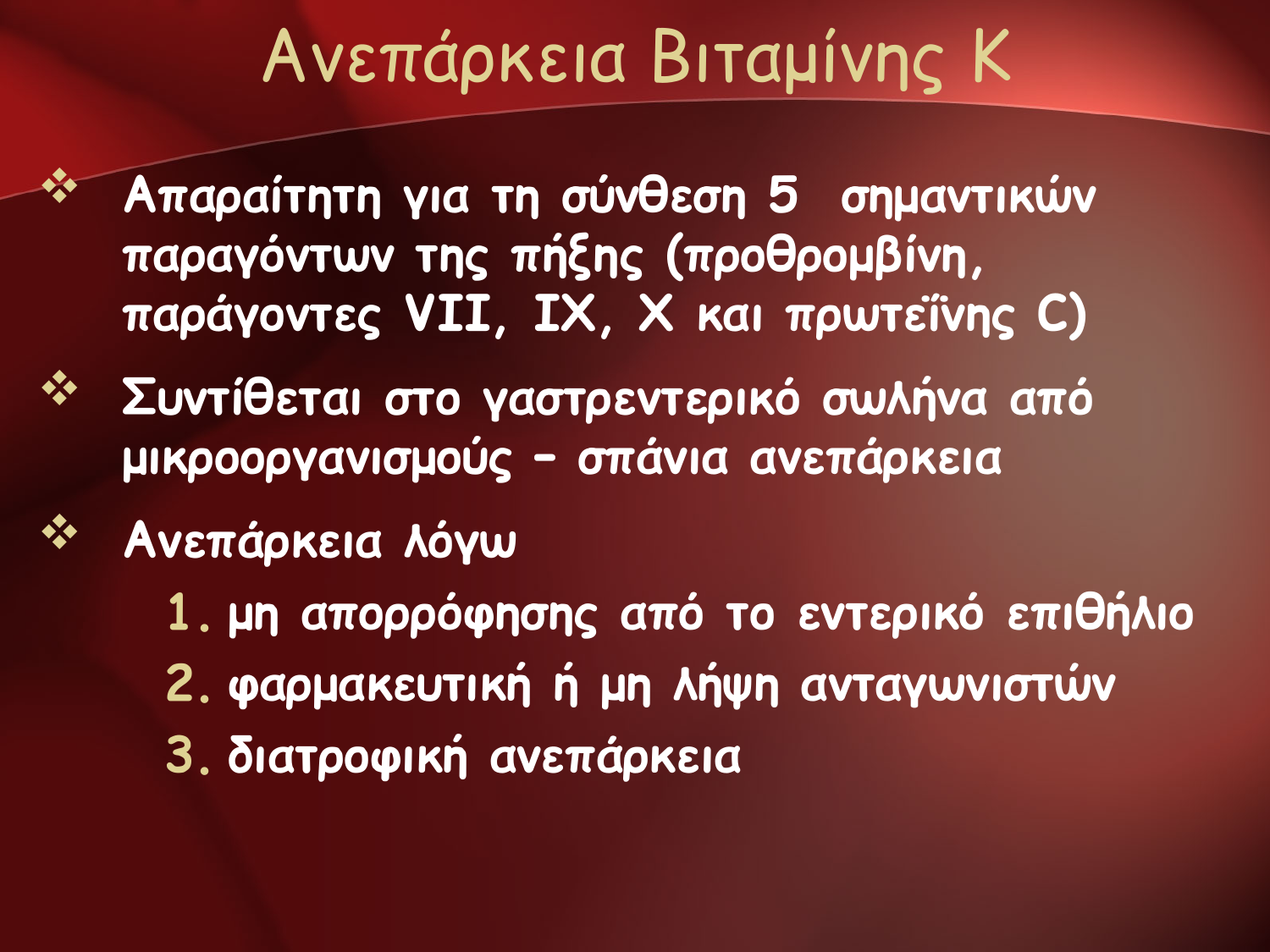

# Ανεπάρκεια Βιταμίνης Κ
Απαραίτητη για τη σύνθεση 5  σημαντικών παραγόντων της πήξης (προθρομβίνη, παράγοντες VII, IX, X και πρωτεΐνης C)
Συντίθεται στο γαστρεντερικό σωλήνα από μικροοργανισμούς – σπάνια ανεπάρκεια
Ανεπάρκεια λόγω
μη απορρόφησης από το εντερικό επιθήλιο
φαρμακευτική ή μη λήψη ανταγωνιστών
διατροφική ανεπάρκεια